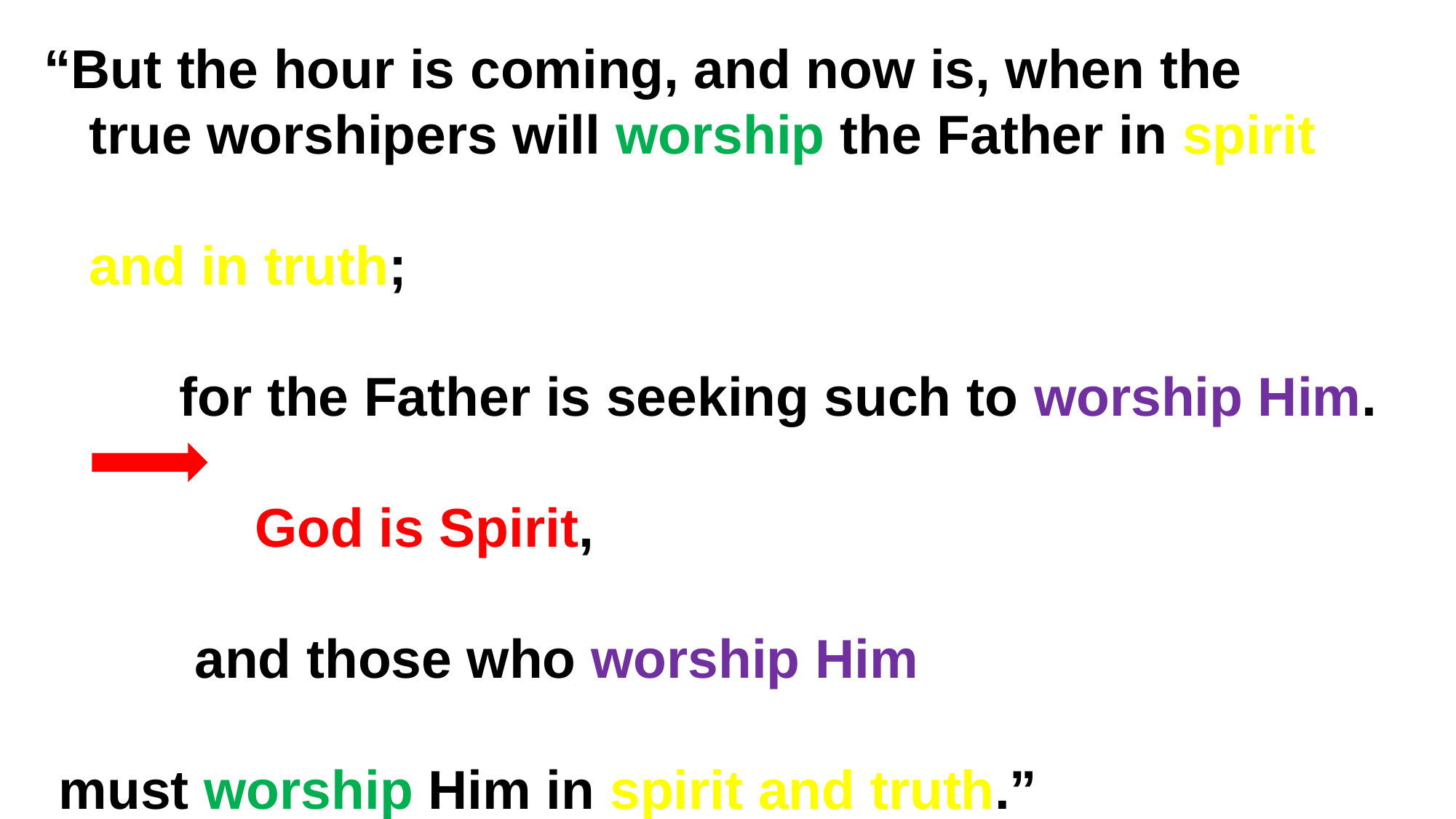

“But the hour is coming, and now is, when the
   true worshipers will worship the Father in spirit
   and in truth;

         for the Father is seeking such to worship Him.

              God is Spirit,

          and those who worship Him

 must worship Him in spirit and truth.”